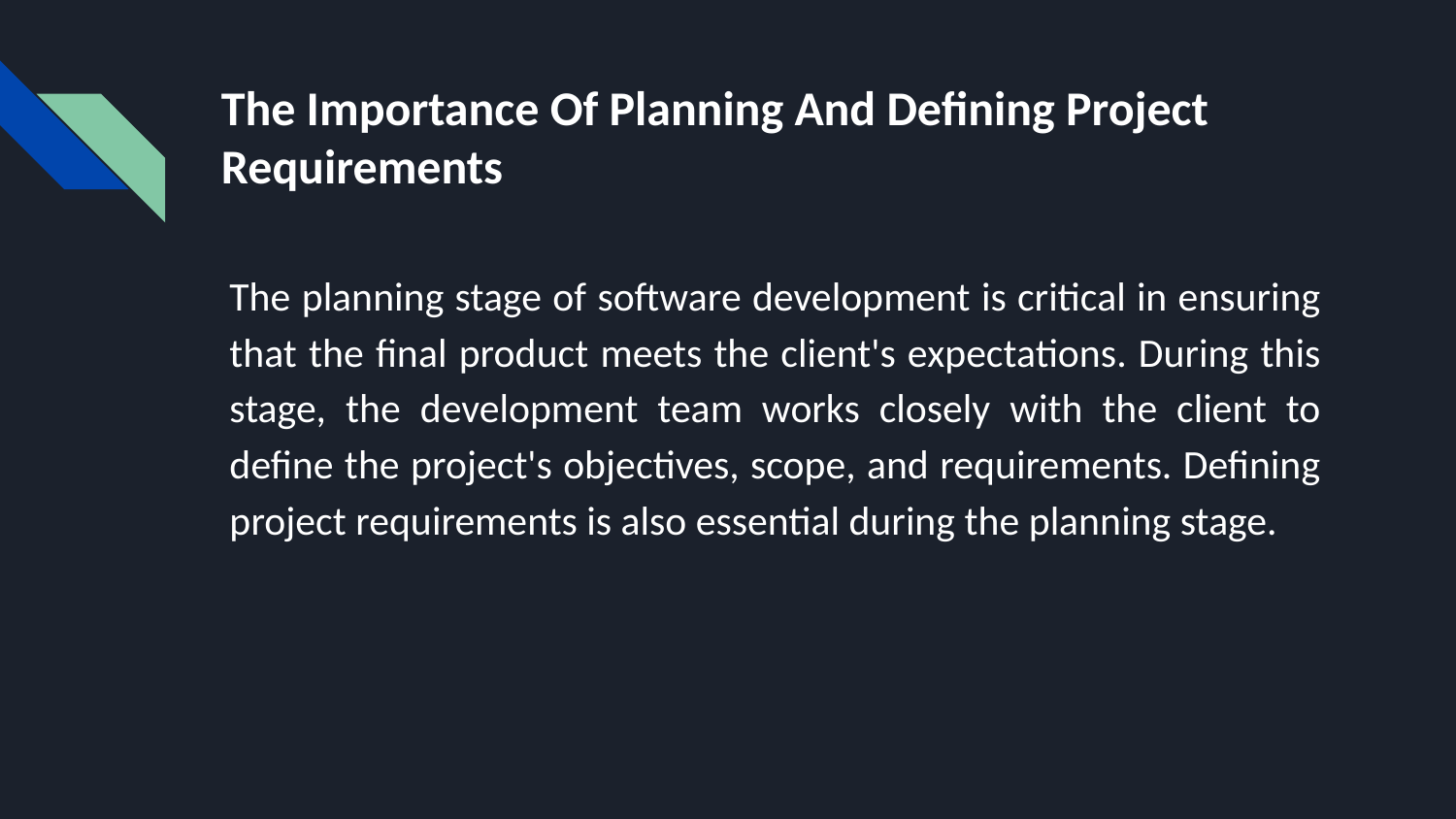

# The Importance Of Planning And Defining Project Requirements
The planning stage of software development is critical in ensuring that the final product meets the client's expectations. During this stage, the development team works closely with the client to define the project's objectives, scope, and requirements. Defining project requirements is also essential during the planning stage.